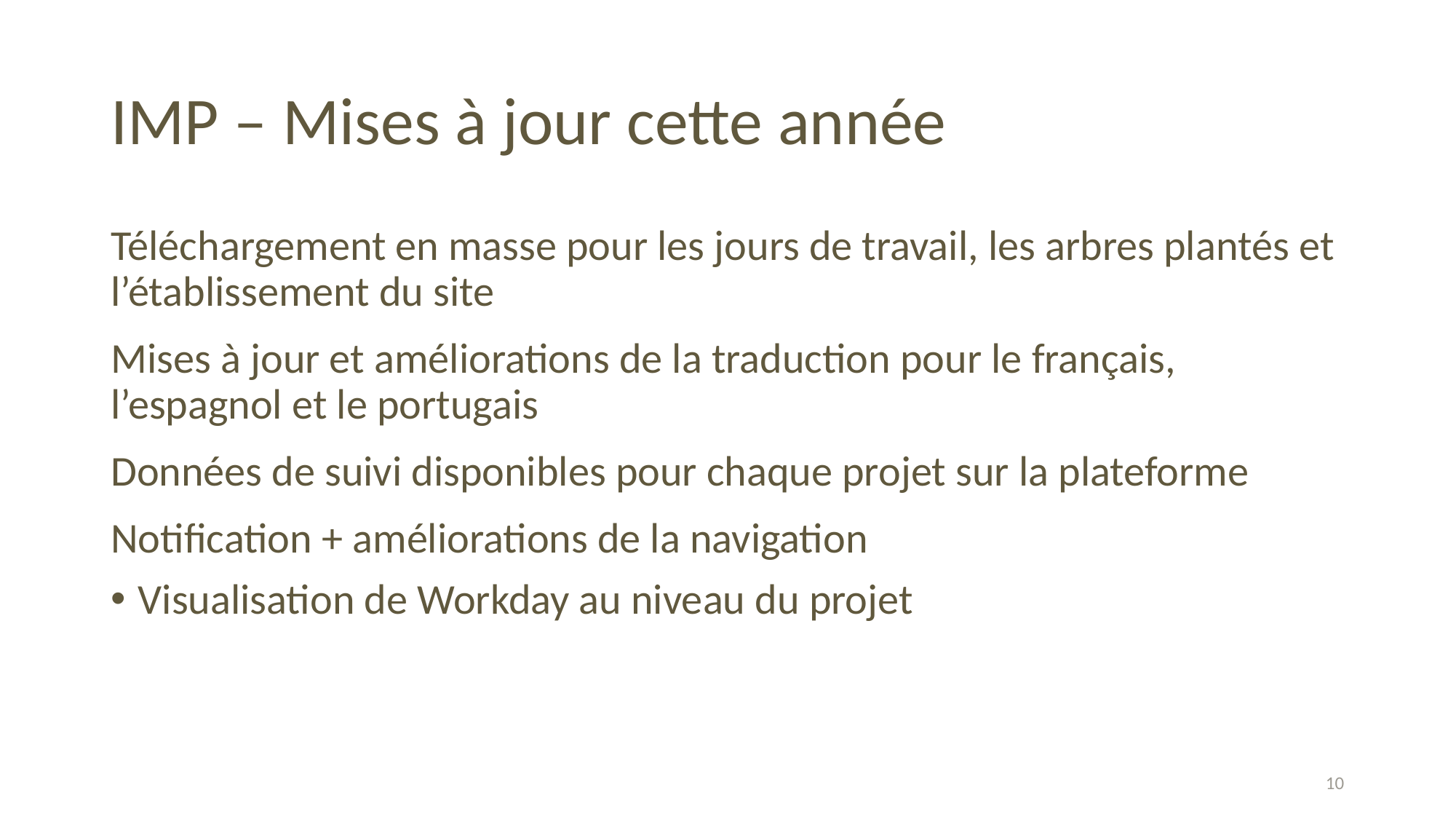

# IMP – Mises à jour cette année
Téléchargement en masse pour les jours de travail, les arbres plantés et l’établissement du site
Mises à jour et améliorations de la traduction pour le français, l’espagnol et le portugais
Données de suivi disponibles pour chaque projet sur la plateforme
Notification + améliorations de la navigation
Visualisation de Workday au niveau du projet
10